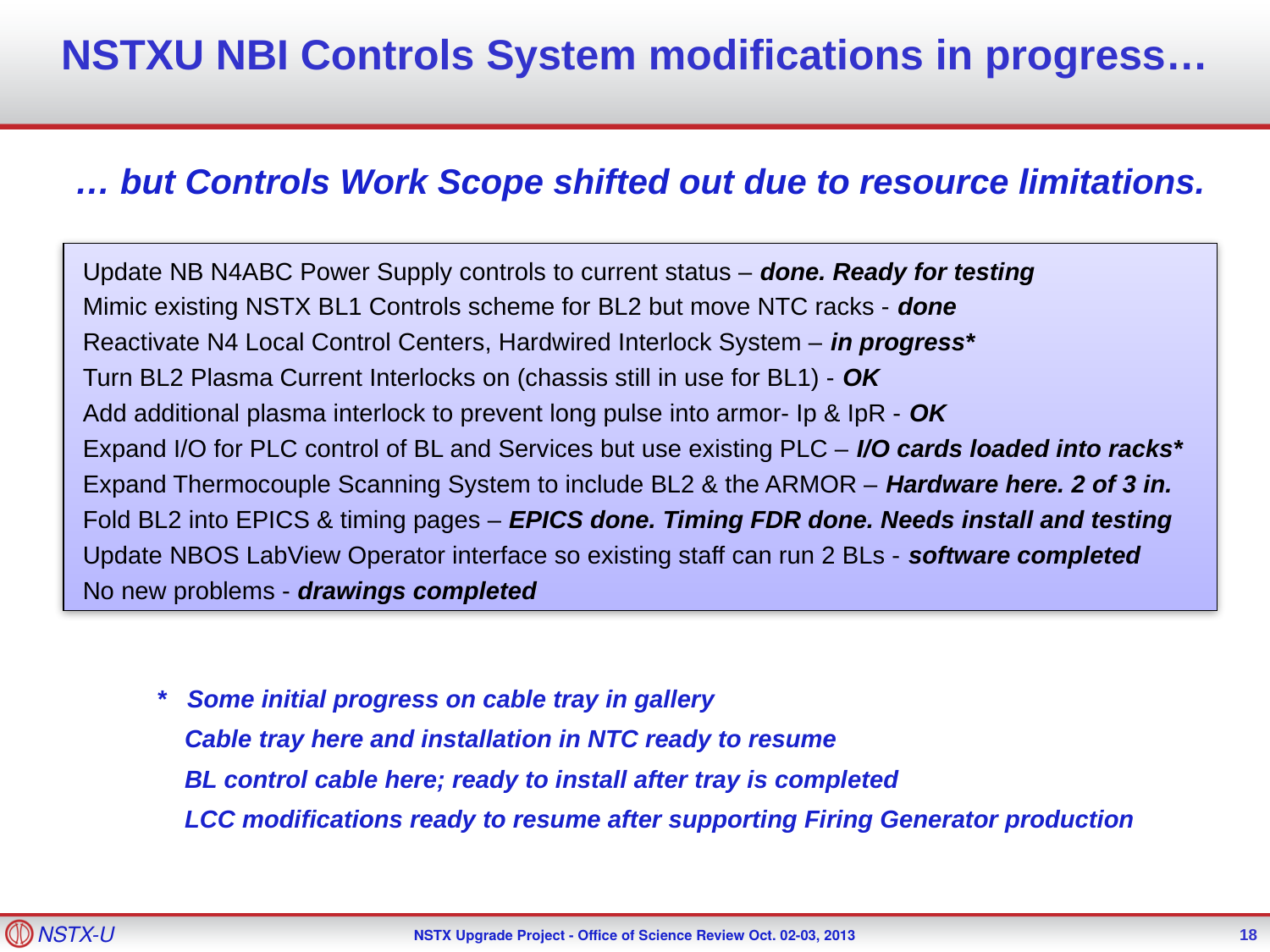

NSTXU NBI Controls System modifications in progress…
… but Controls Work Scope shifted out due to resource limitations.
 Update NB N4ABC Power Supply controls to current status – done. Ready for testing
 Mimic existing NSTX BL1 Controls scheme for BL2 but move NTC racks - done
 Reactivate N4 Local Control Centers, Hardwired Interlock System – in progress*
 Turn BL2 Plasma Current Interlocks on (chassis still in use for BL1) - OK
 Add additional plasma interlock to prevent long pulse into armor- Ip & IpR - OK
 Expand I/O for PLC control of BL and Services but use existing PLC – I/O cards loaded into racks*
 Expand Thermocouple Scanning System to include BL2 & the ARMOR – Hardware here. 2 of 3 in.
 Fold BL2 into EPICS & timing pages – EPICS done. Timing FDR done. Needs install and testing
 Update NBOS LabView Operator interface so existing staff can run 2 BLs - software completed
 No new problems - drawings completed
*   Some initial progress on cable tray in gallery
    Cable tray here and installation in NTC ready to resume
    BL control cable here; ready to install after tray is completed
    LCC modifications ready to resume after supporting Firing Generator production
18